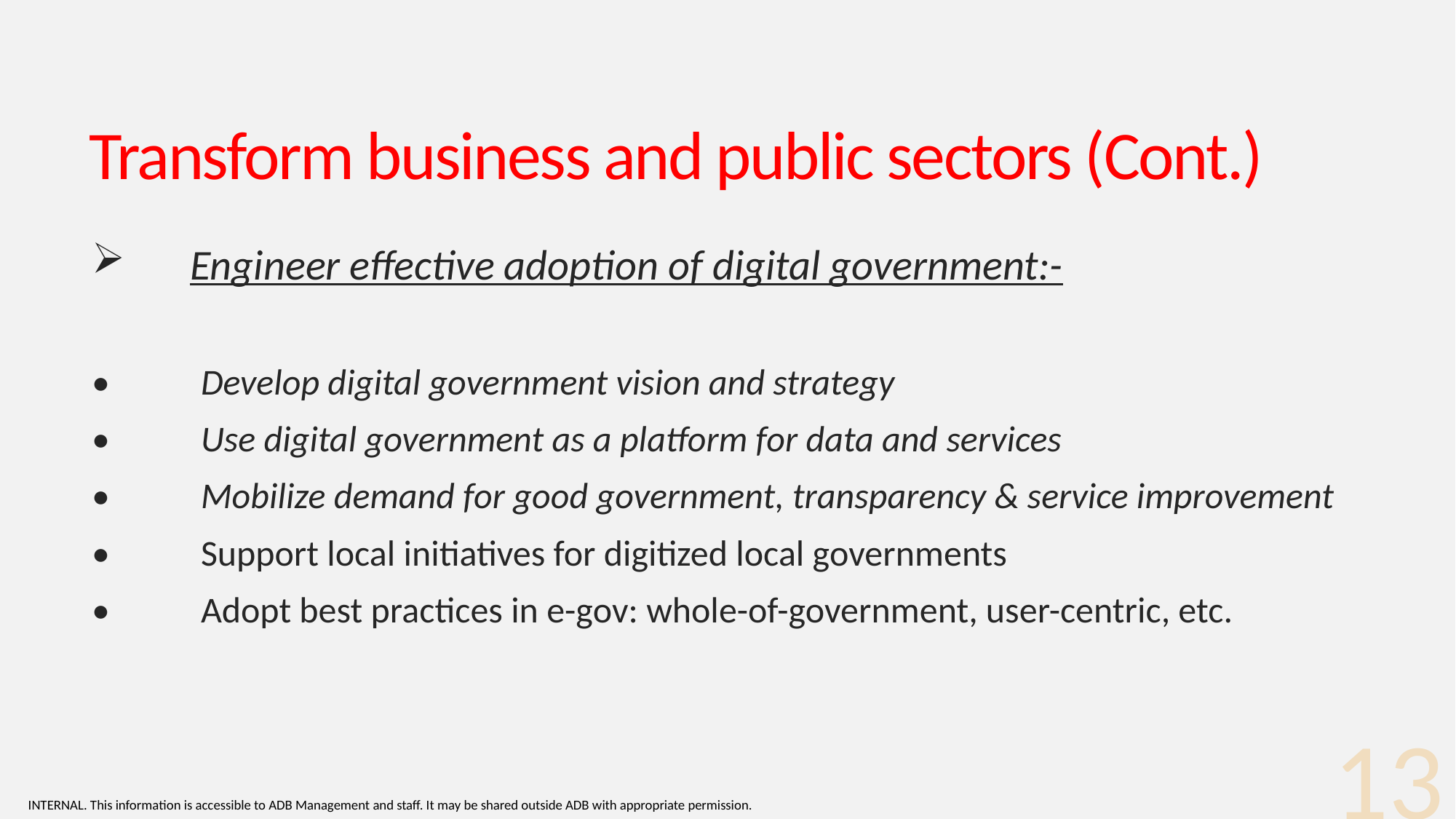

# Transform business and public sectors (Cont.)
Engineer effective adoption of digital government:-

•	Develop digital government vision and strategy
•	Use digital government as a platform for data and services
•	Mobilize demand for good government, transparency & service improvement
•	Support local initiatives for digitized local governments
•	Adopt best practices in e-gov: whole-of-government, user-centric, etc.
13